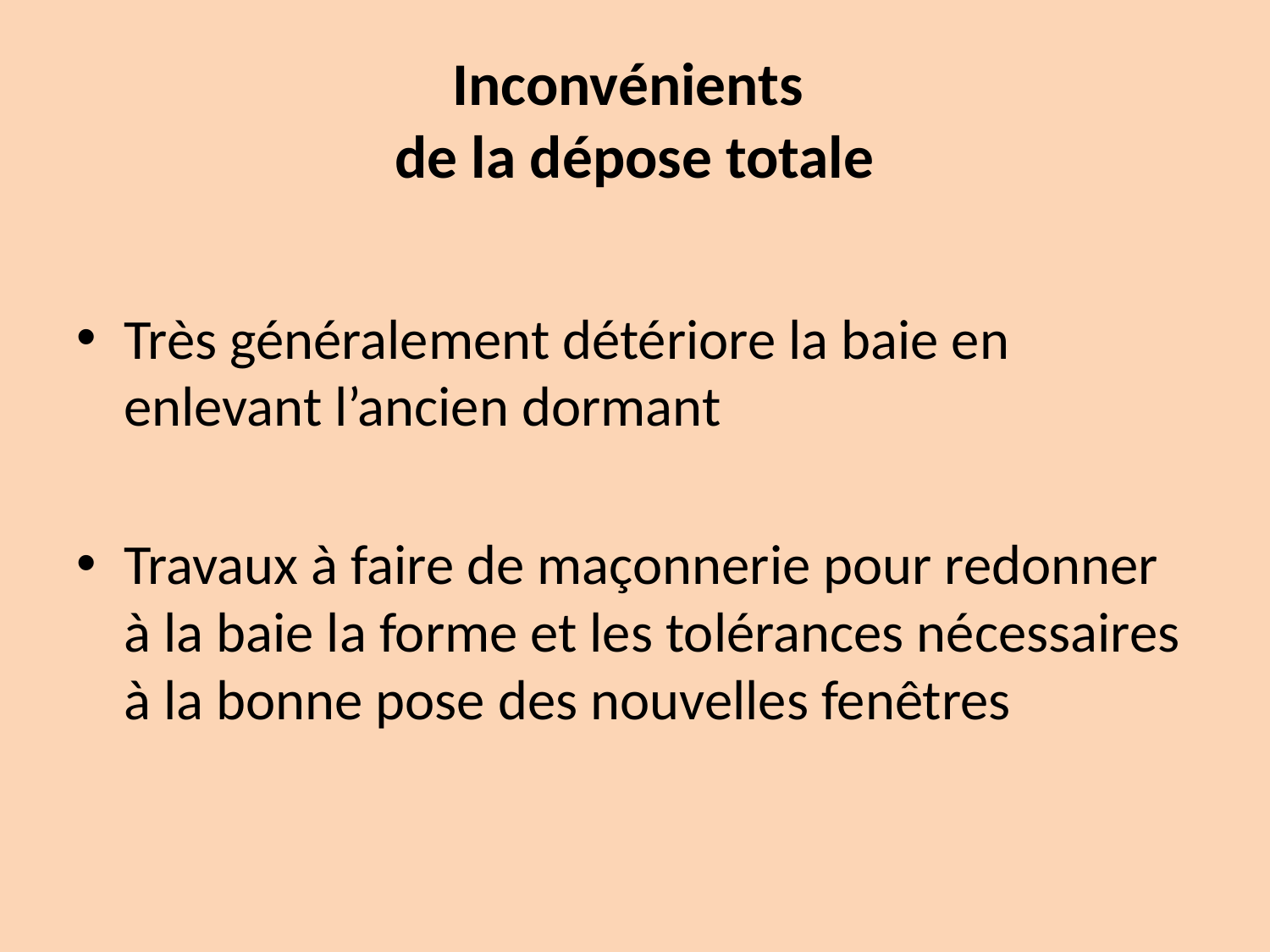

# Inconvénients de la dépose totale
Très généralement détériore la baie en enlevant l’ancien dormant

Travaux à faire de maçonnerie pour redonner à la baie la forme et les tolérances nécessaires à la bonne pose des nouvelles fenêtres